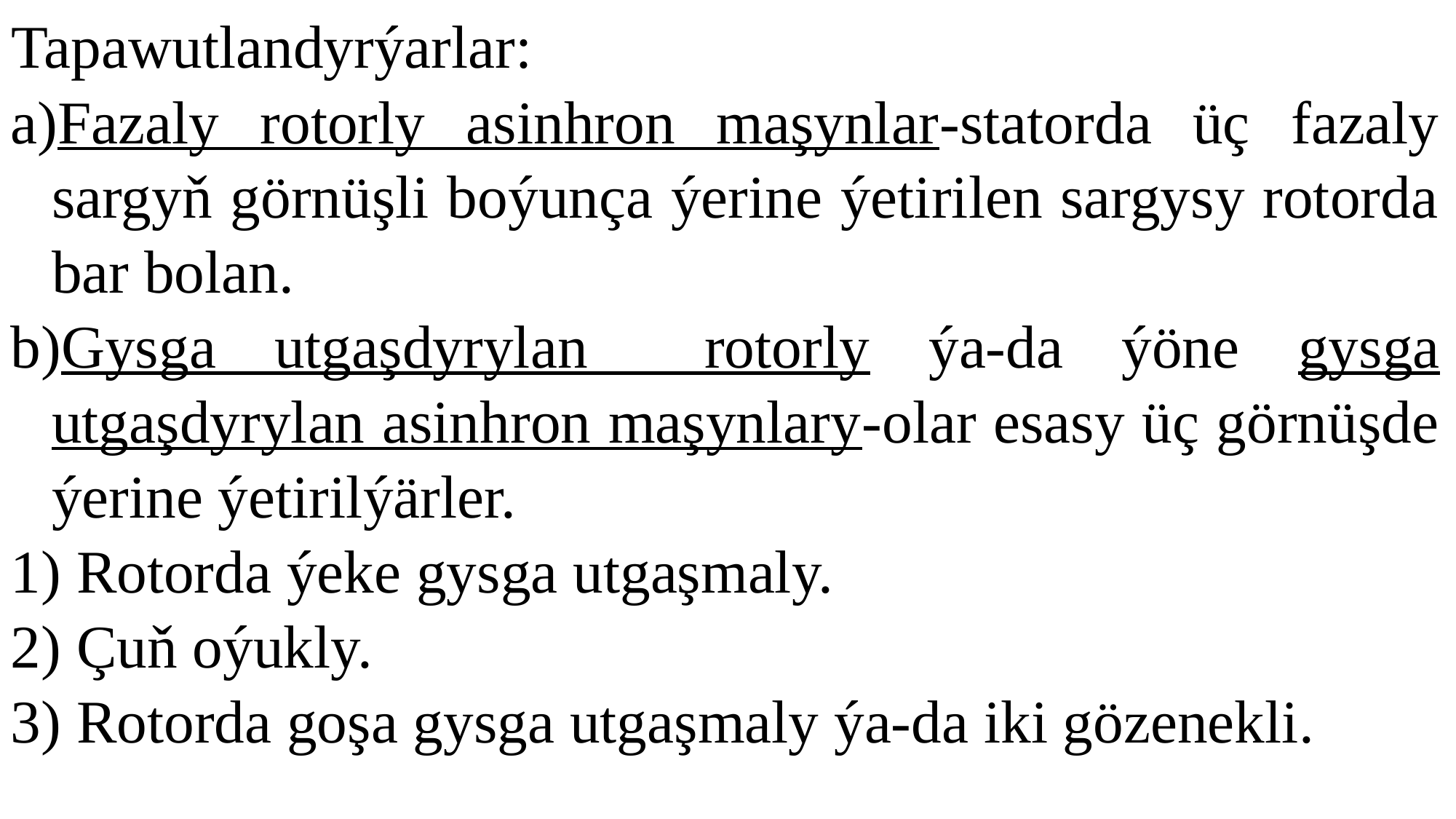

Tapawutlandyrýarlar:
Fazaly rotorly asinhron maşynlar-statorda üç fazaly sargyň görnüşli boýunça ýerine ýetirilen sargysy rotorda bar bolan.
Gysga utgaşdyrylan  rotorly ýa-da ýöne gysga utgaşdyrylan asinhron maşynlary-olar esasy üç görnüşde ýerine ýetirilýärler.
 Rotorda ýeke gysga utgaşmaly.
 Çuň oýukly.
 Rotorda goşa gysga utgaşmaly ýa-da iki gözenekli.